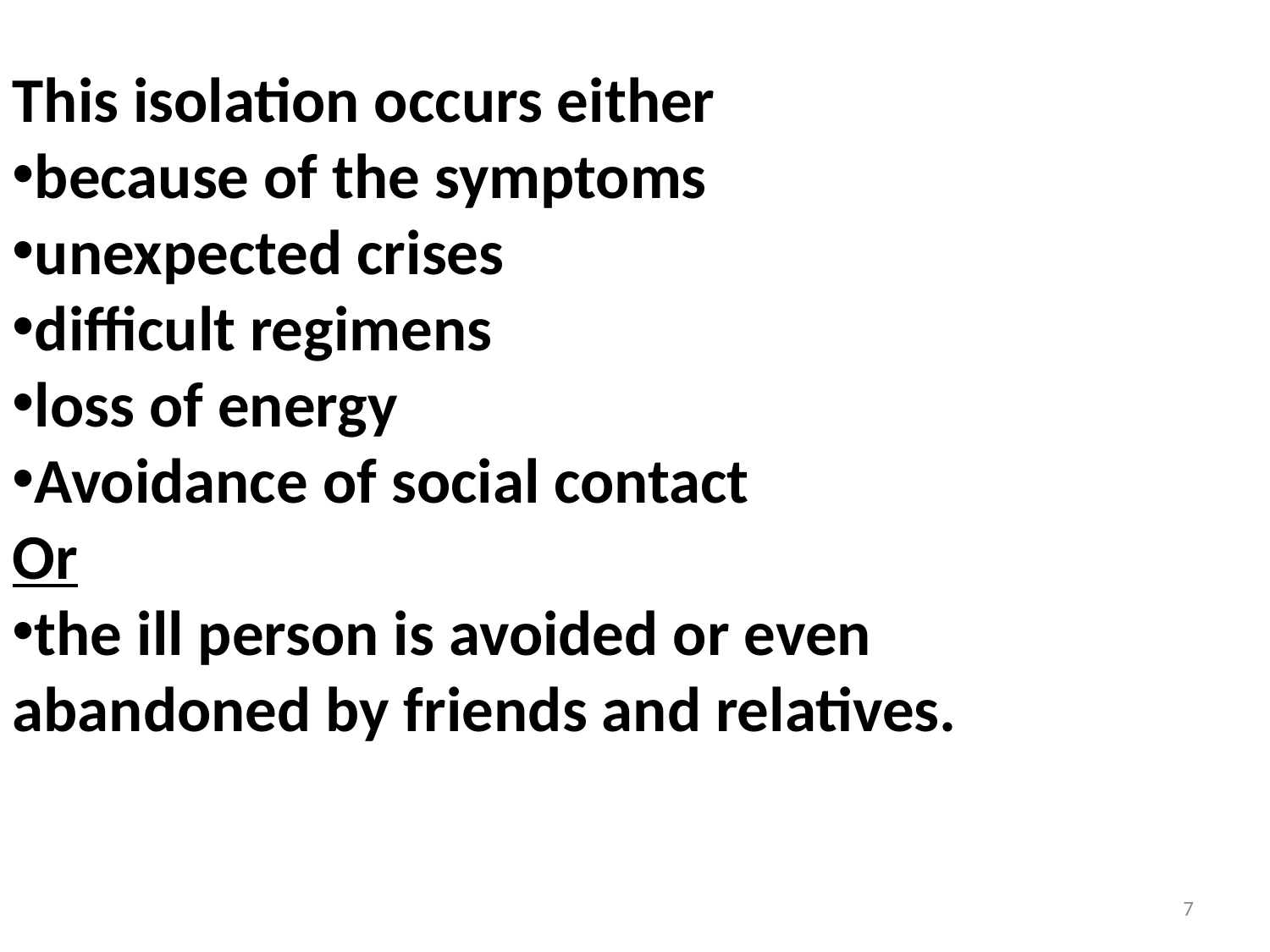

This isolation occurs either
because of the symptoms
unexpected crises
difficult regimens
loss of energy
Avoidance of social contact
Or
the ill person is avoided or even abandoned by friends and relatives.
7